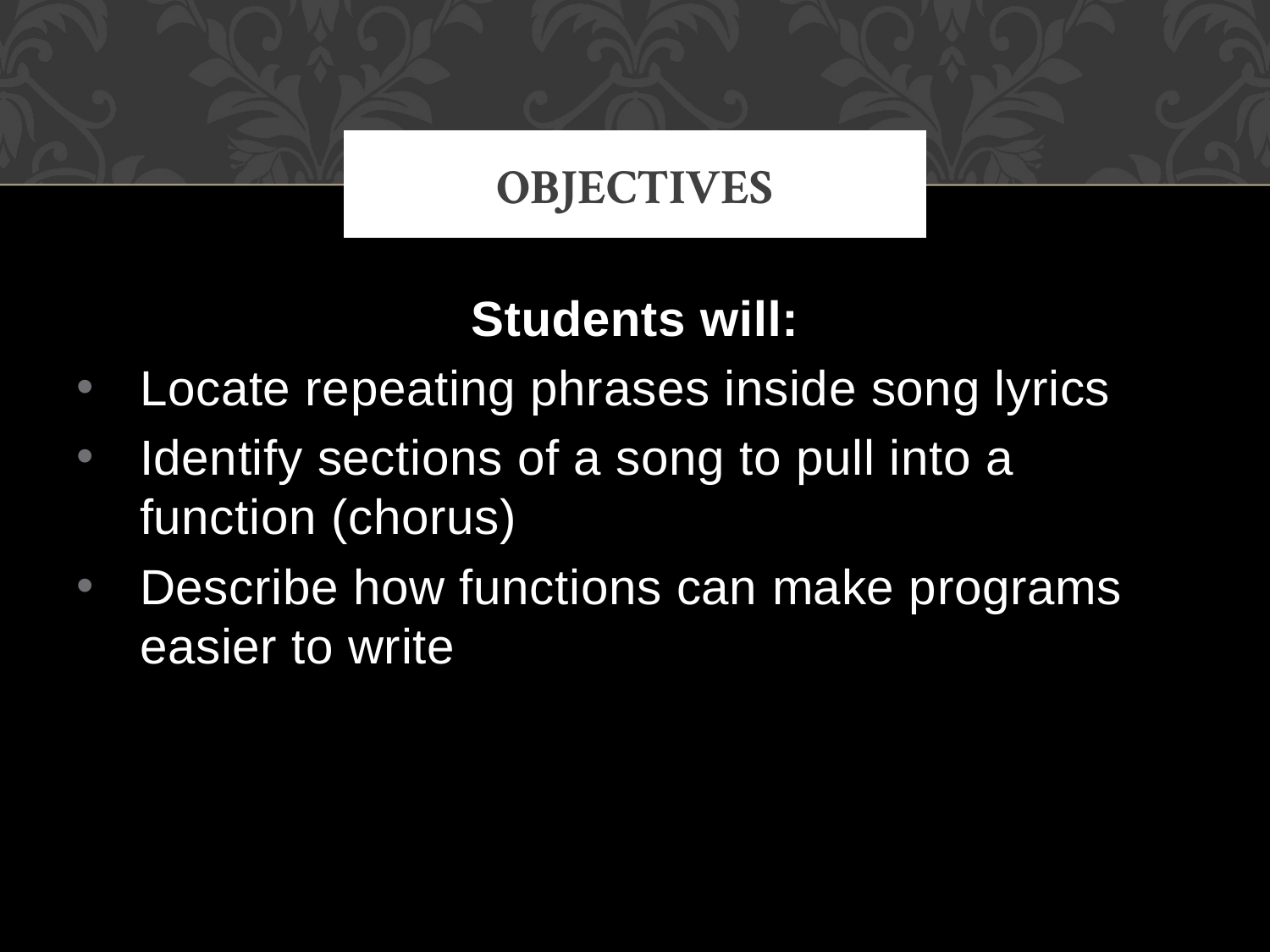

# Objectives
Students will:
Locate repeating phrases inside song lyrics
Identify sections of a song to pull into a function (chorus)
Describe how functions can make programs easier to write